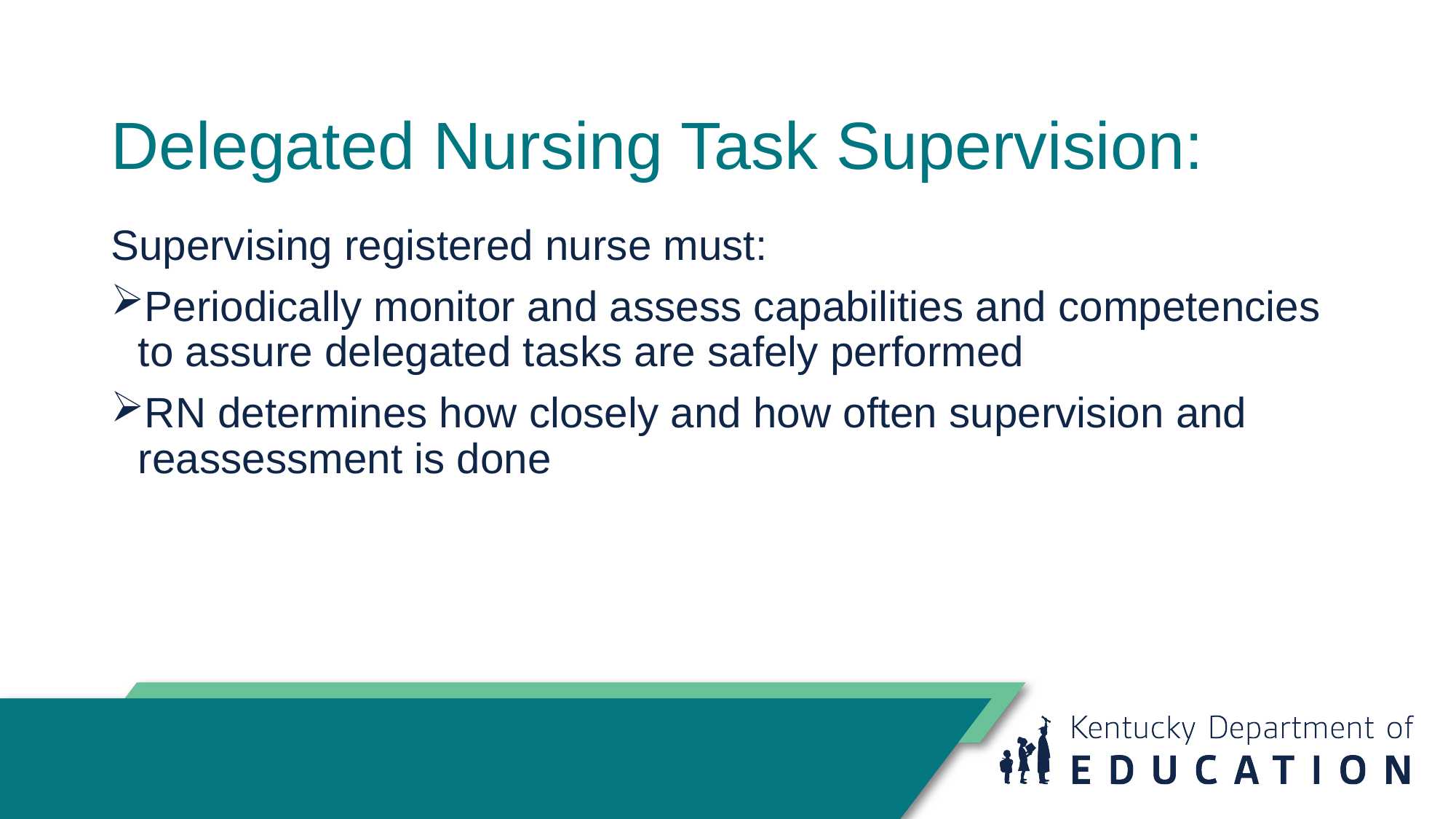

# Delegated Nursing Task Supervision:
Supervising registered nurse must:
Periodically monitor and assess capabilities and competencies to assure delegated tasks are safely performed
RN determines how closely and how often supervision and reassessment is done